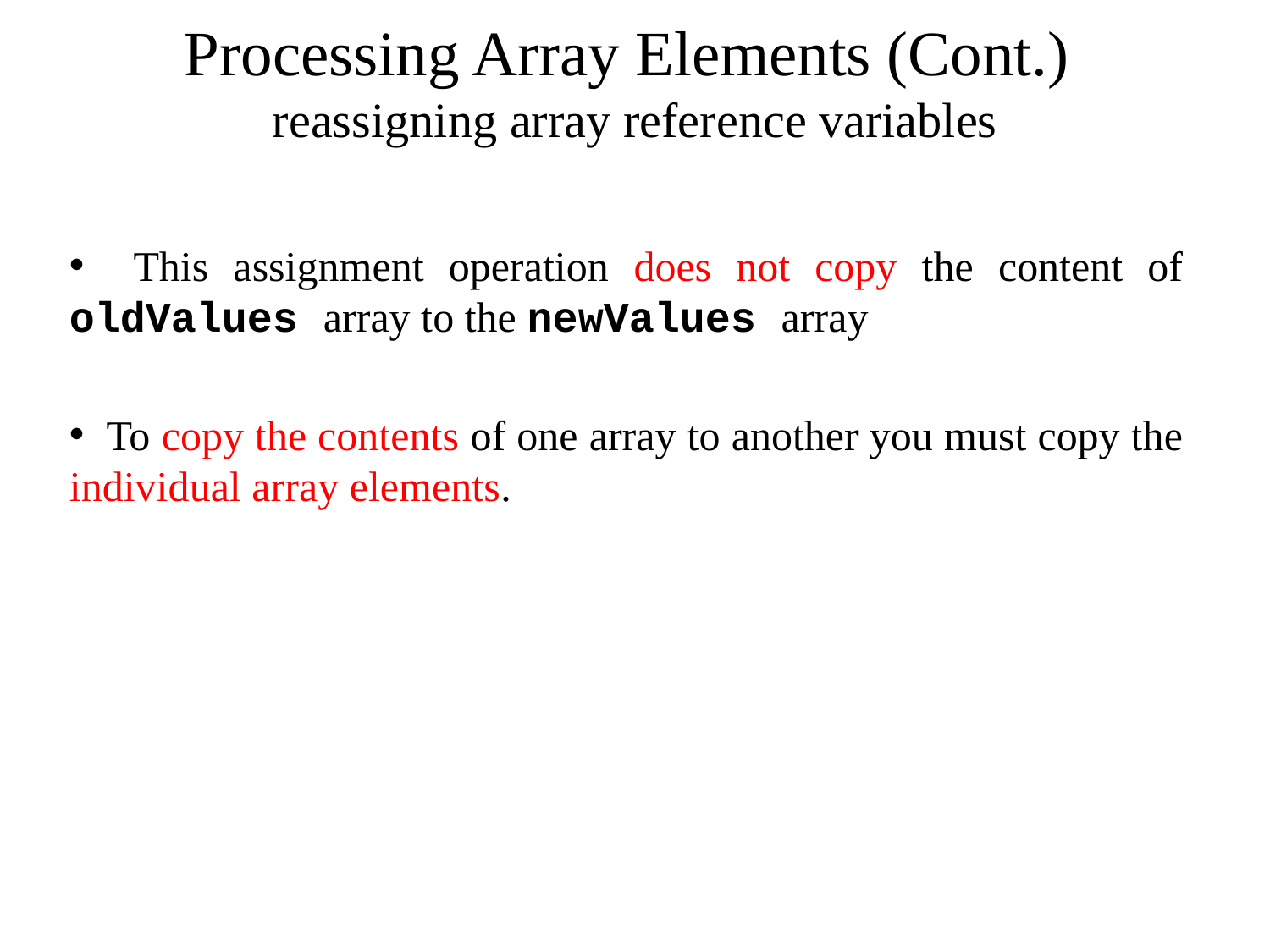

Processing Array Elements (Cont.)
reassigning array reference variables
  This assignment operation does not copy the content of oldValues array to the newValues array

  To copy the contents of one array to another you must copy the individual array elements.